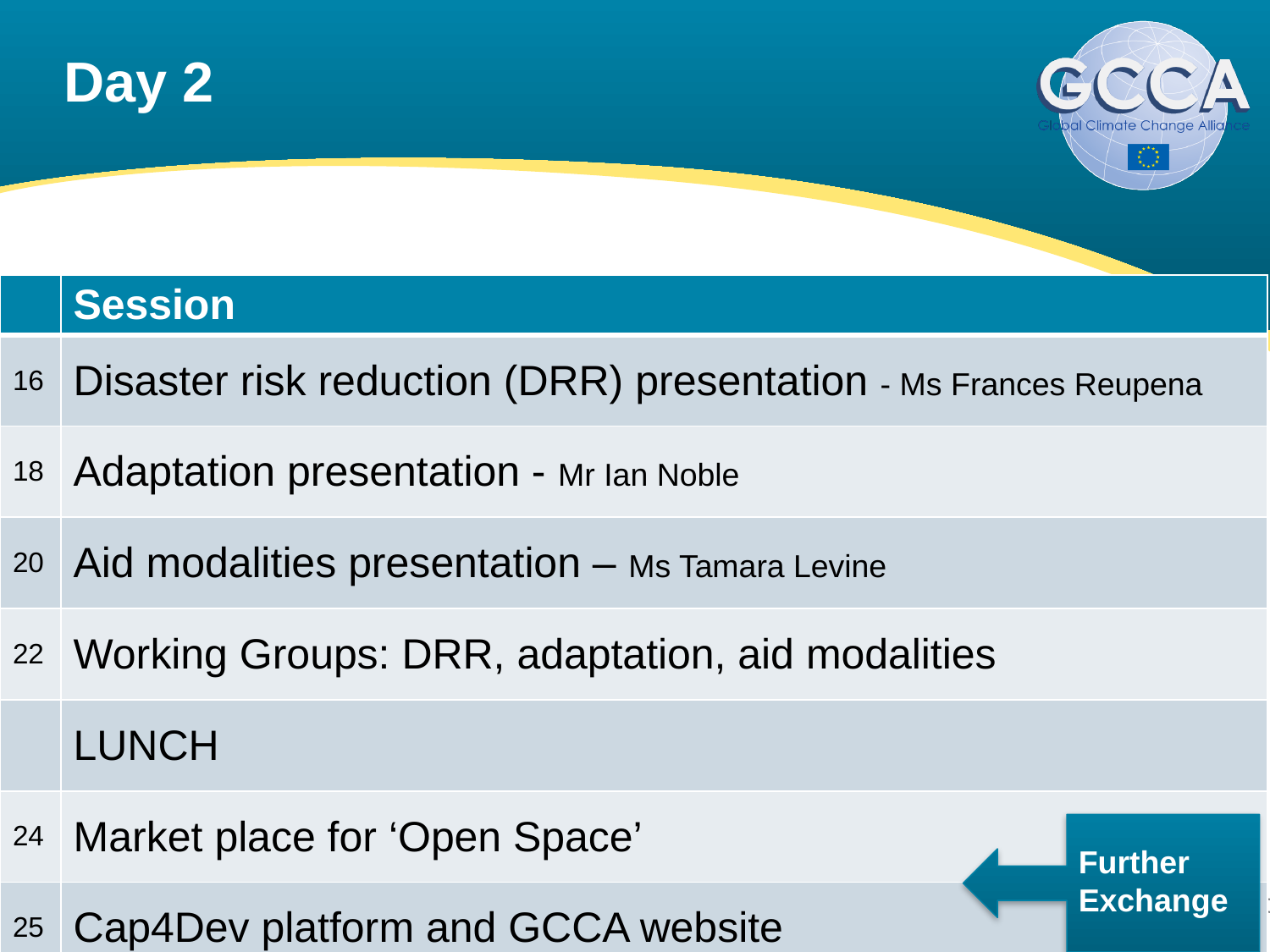

# Day 2
|  | Session |
| --- | --- |
| 16 | Disaster risk reduction (DRR) presentation - Ms Frances Reupena |
| 18 | Adaptation presentation - Mr Ian Noble |
| 20 | Aid modalities presentation – Ms Tamara Levine |
| 22 | Working Groups: DRR, adaptation, aid modalities |
|  | LUNCH |
| 24 | Market place for ‘Open Space’ |
| 25 | Cap4Dev platform and GCCA website |

Further
Exchange
6